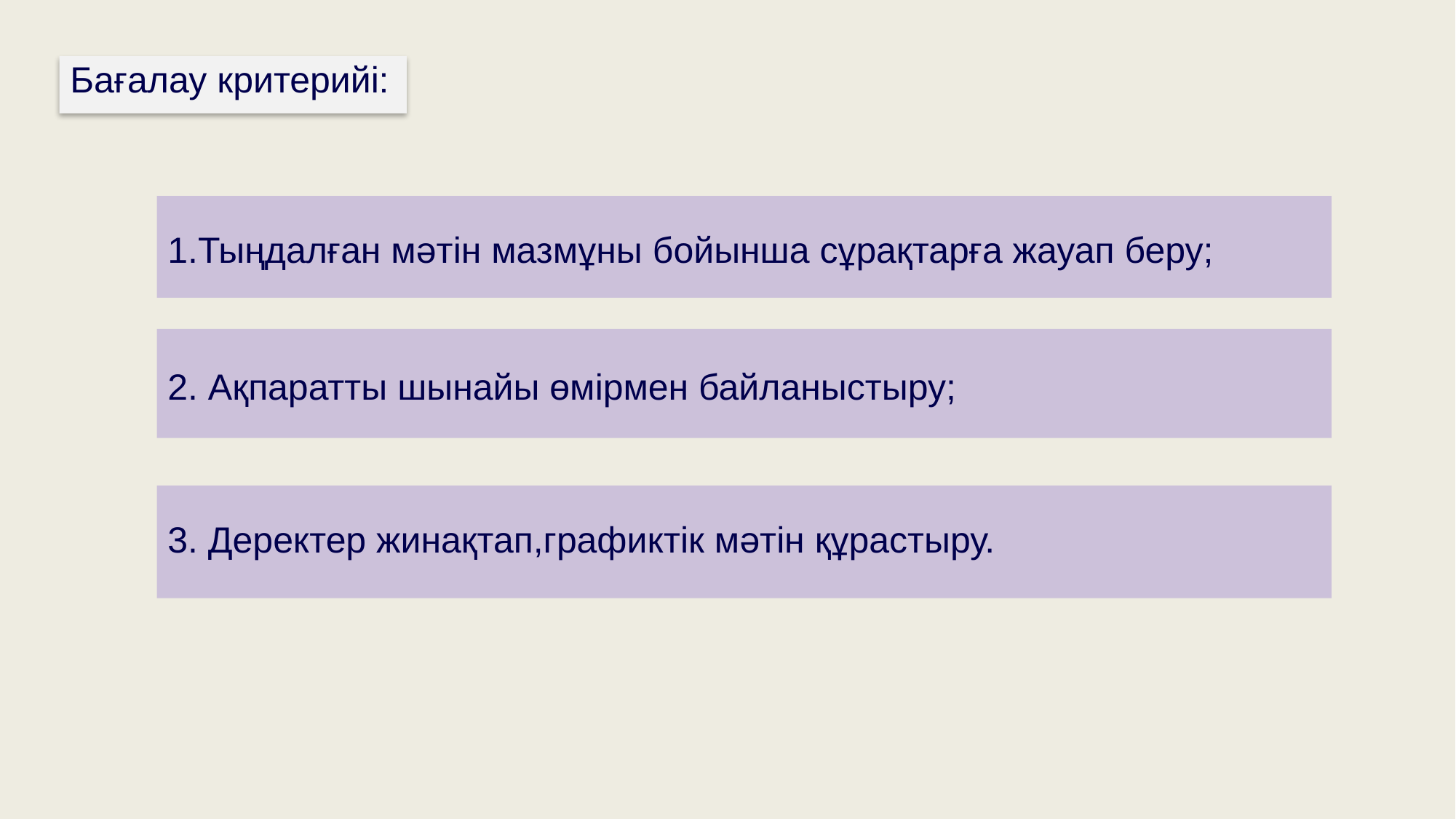

Бағалау критерийі:

1.Тыңдалған мәтін мазмұны бойынша сұрақтарға жауап беру;

2. Ақпаратты шынайы өмірмен байланыстыру;

3. Деректер жинақтап,графиктік мәтін құрастыру.